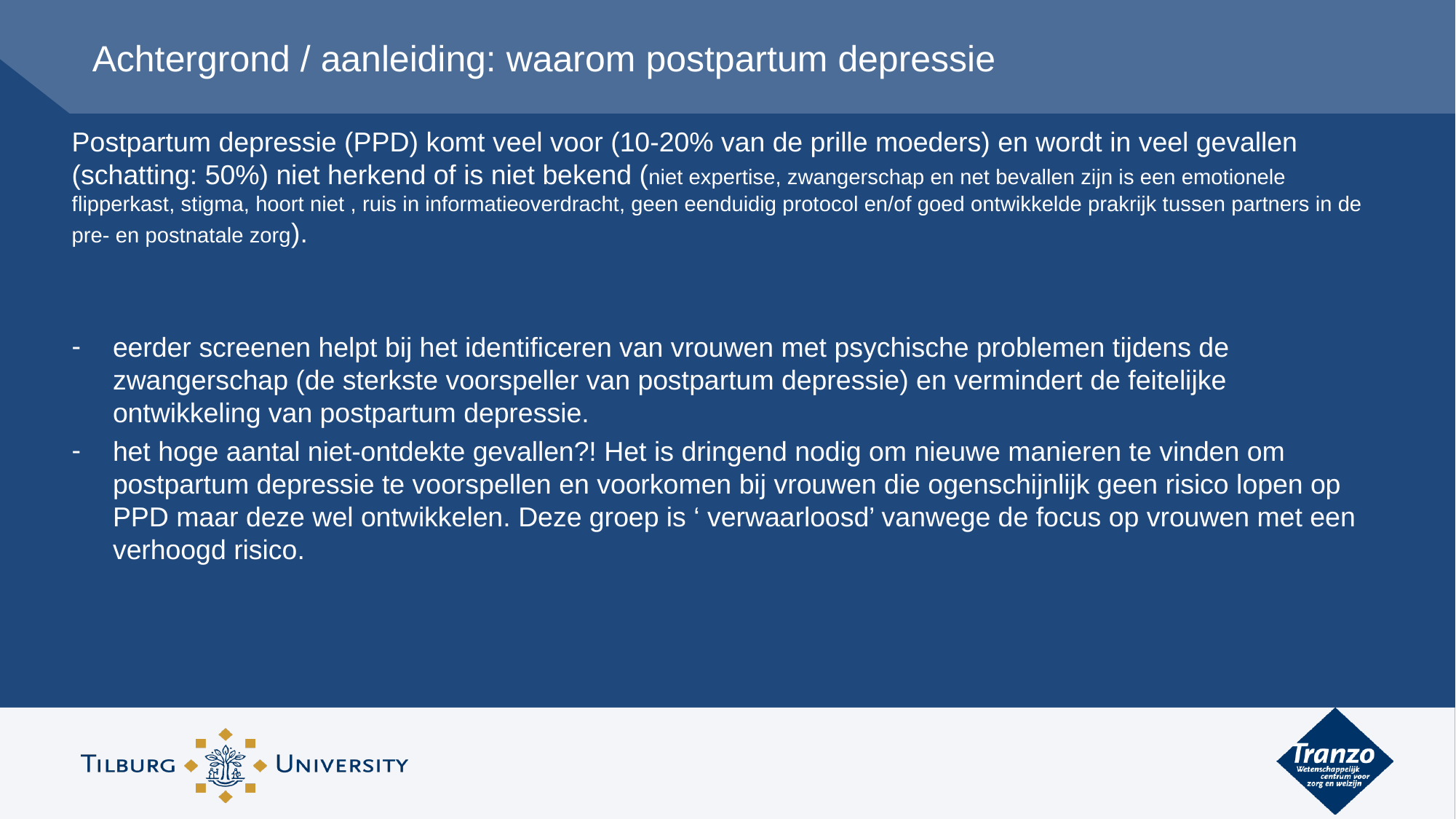

# Achtergrond / aanleiding: waarom postpartum depressie
Postpartum depressie (PPD) komt veel voor (10-20% van de prille moeders) en wordt in veel gevallen (schatting: 50%) niet herkend of is niet bekend (niet expertise, zwangerschap en net bevallen zijn is een emotionele flipperkast, stigma, hoort niet , ruis in informatieoverdracht, geen eenduidig protocol en/of goed ontwikkelde prakrijk tussen partners in de pre- en postnatale zorg).

eerder screenen helpt bij het identificeren van vrouwen met psychische problemen tijdens de zwangerschap (de sterkste voorspeller van postpartum depressie) en vermindert de feitelijke ontwikkeling van postpartum depressie.
het hoge aantal niet-ontdekte gevallen?! Het is dringend nodig om nieuwe manieren te vinden om postpartum depressie te voorspellen en voorkomen bij vrouwen die ogenschijnlijk geen risico lopen op PPD maar deze wel ontwikkelen. Deze groep is ‘ verwaarloosd’ vanwege de focus op vrouwen met een verhoogd risico.